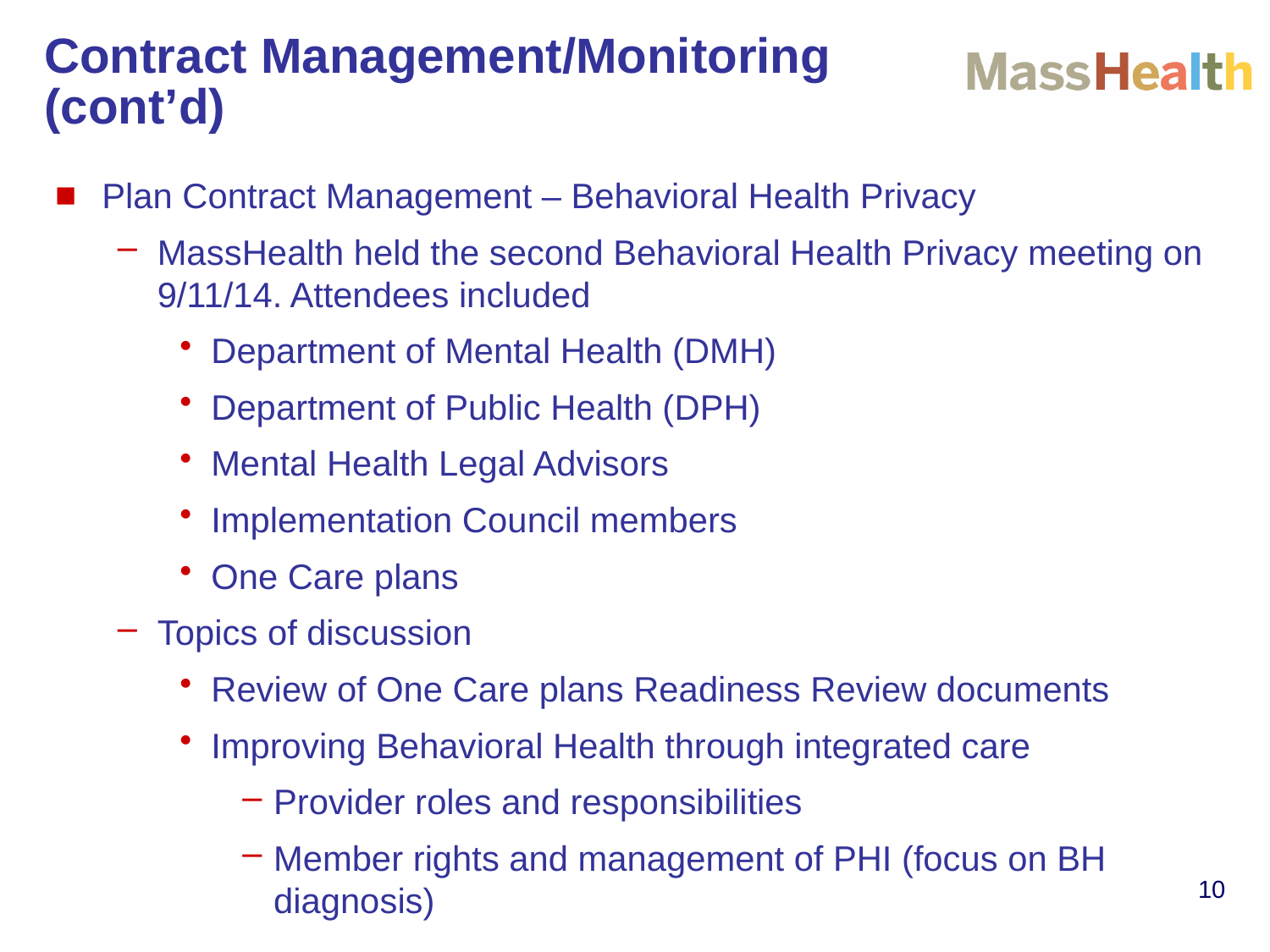

# Contract Management/Monitoring (cont’d)
Plan Contract Management – Behavioral Health Privacy
MassHealth held the second Behavioral Health Privacy meeting on 9/11/14. Attendees included
Department of Mental Health (DMH)
Department of Public Health (DPH)
Mental Health Legal Advisors
Implementation Council members
One Care plans
Topics of discussion
Review of One Care plans Readiness Review documents
Improving Behavioral Health through integrated care
Provider roles and responsibilities
Member rights and management of PHI (focus on BH diagnosis)

10